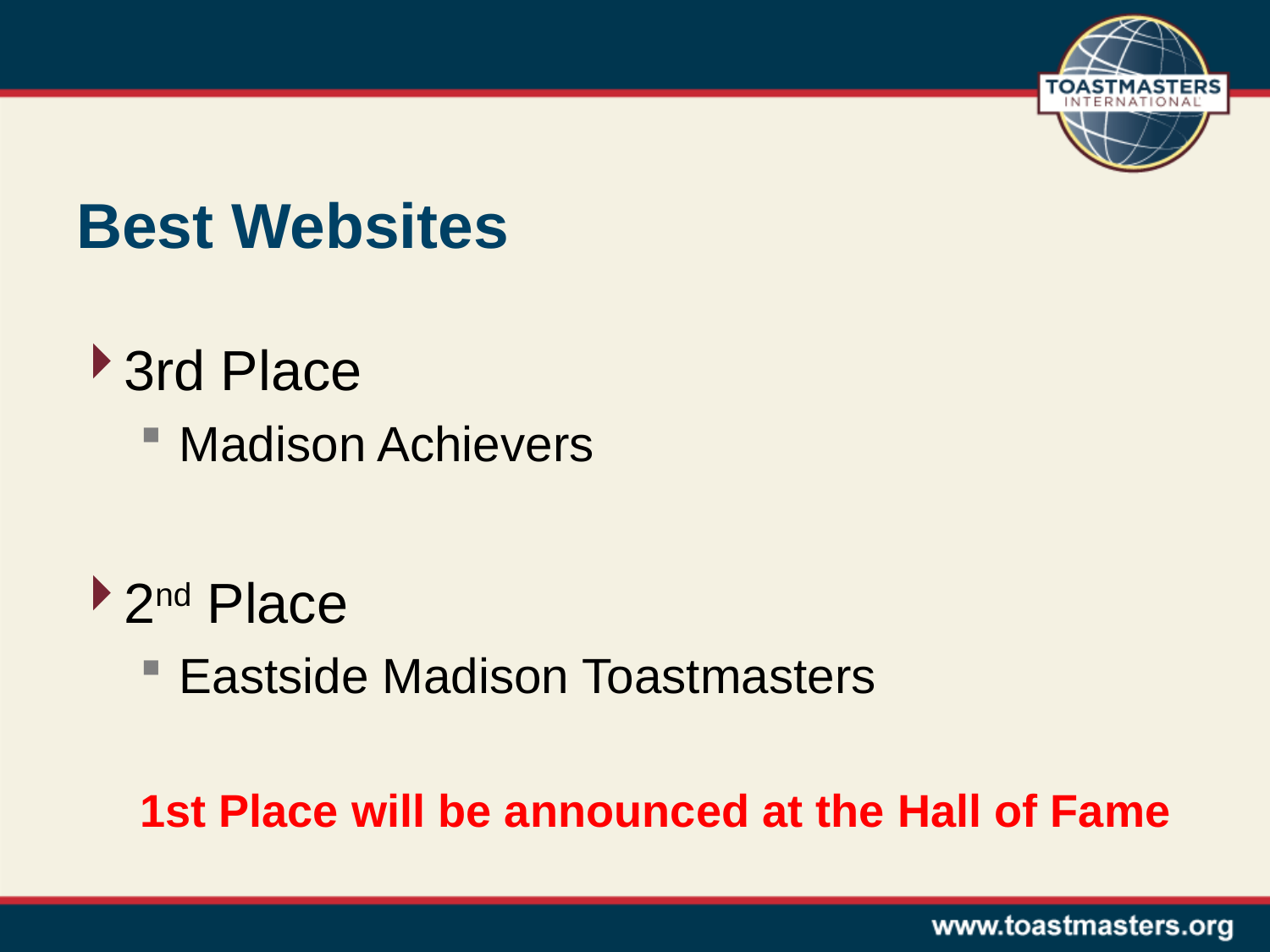

# Best Websites
3rd Place
Madison Achievers

2nd Place
Eastside Madison Toastmasters

1st Place will be announced at the Hall of Fame